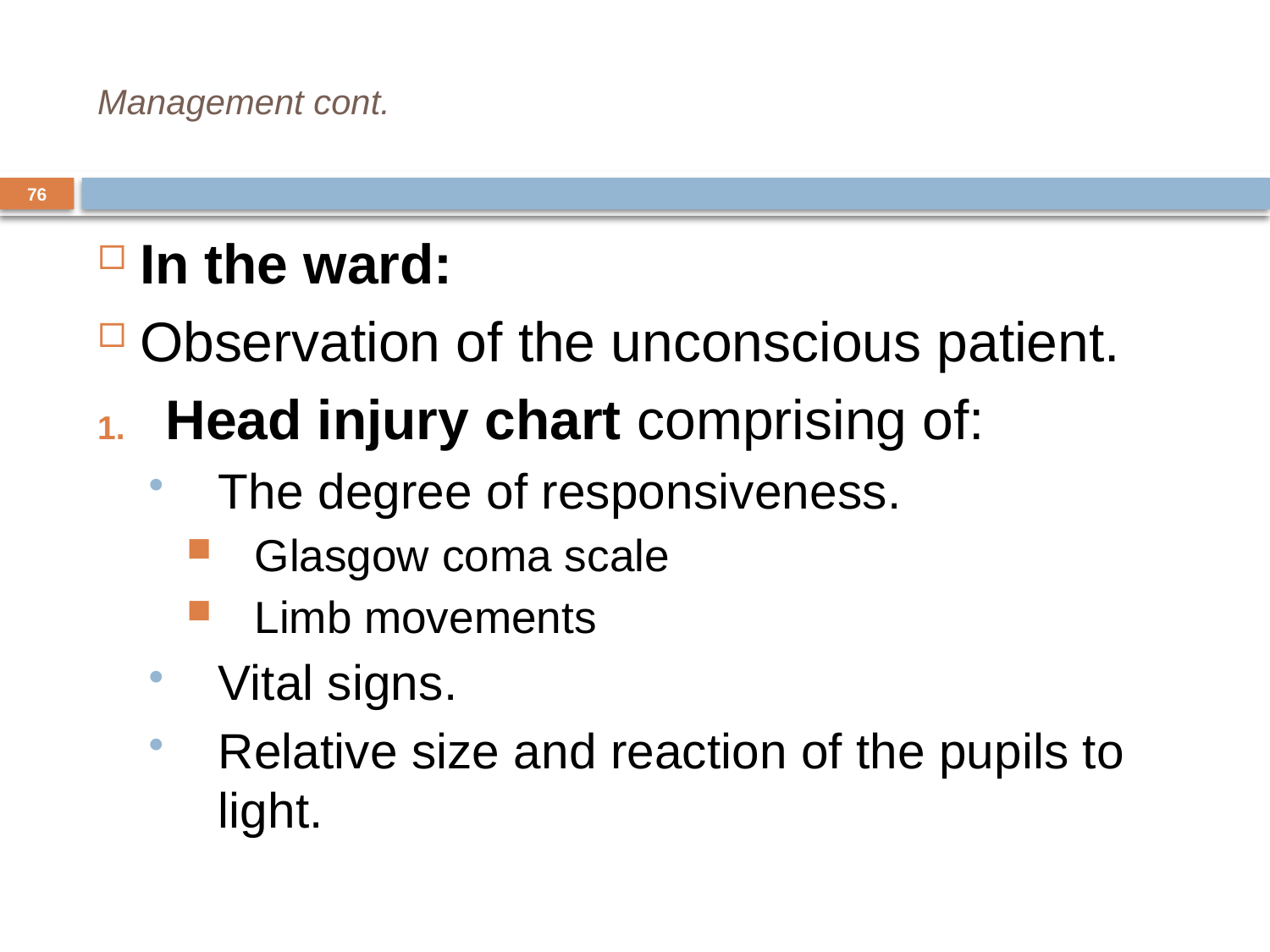

# Management cont.
76
In the ward:
Observation of the unconscious patient.
Head injury chart comprising of:
The degree of responsiveness.
Glasgow coma scale
Limb movements
Vital signs.
Relative size and reaction of the pupils to light.